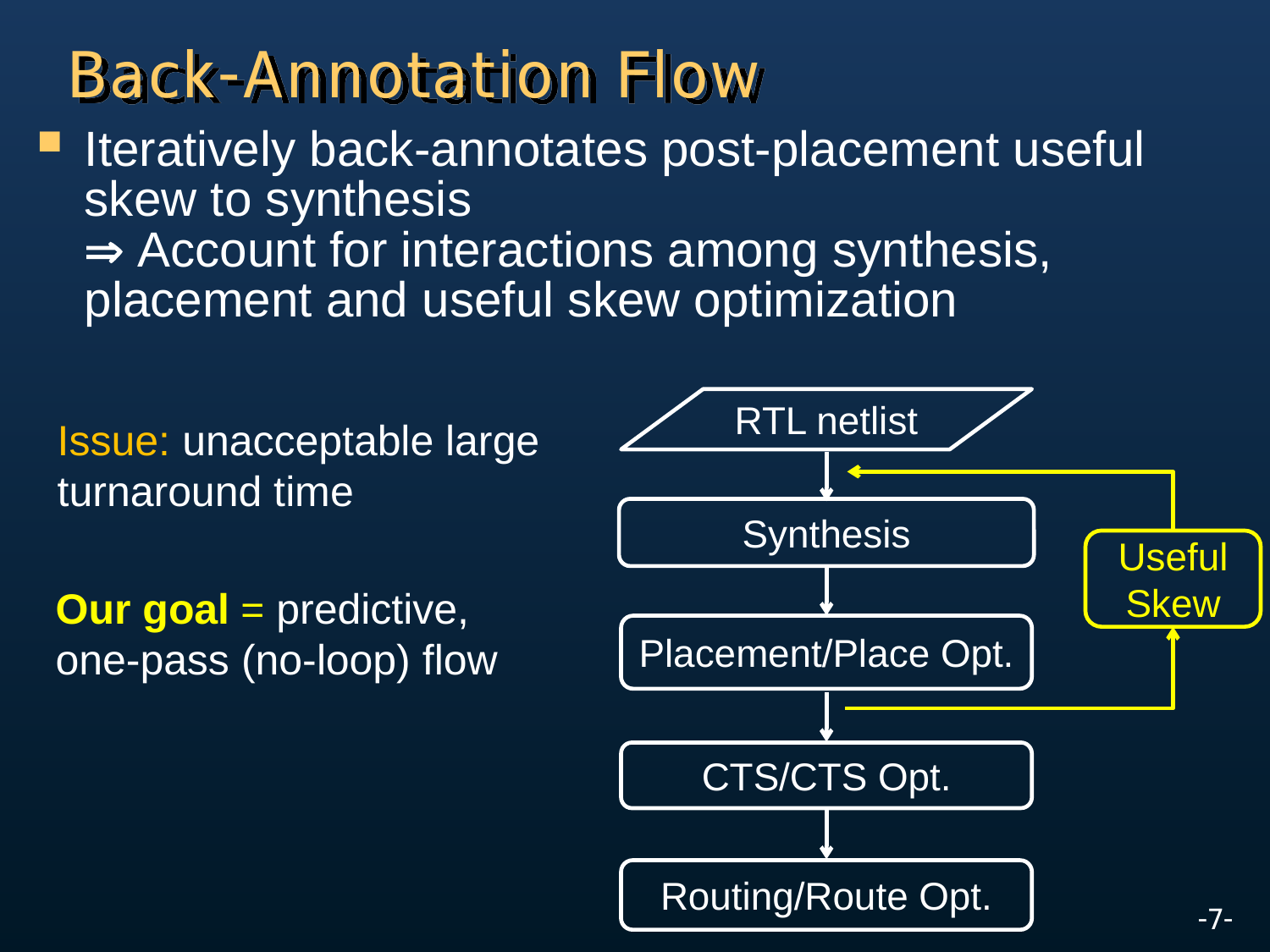

# Back-Annotation Flow
Iteratively back-annotates post-placement useful skew to synthesis
⇒ Account for interactions among synthesis, placement and useful skew optimization
RTL netlist
Synthesis
Placement/Place Opt.
CTS/CTS Opt.
Routing/Route Opt.
Issue: unacceptable large turnaround time
Useful Skew
Our goal = predictive,
one-pass (no-loop) flow